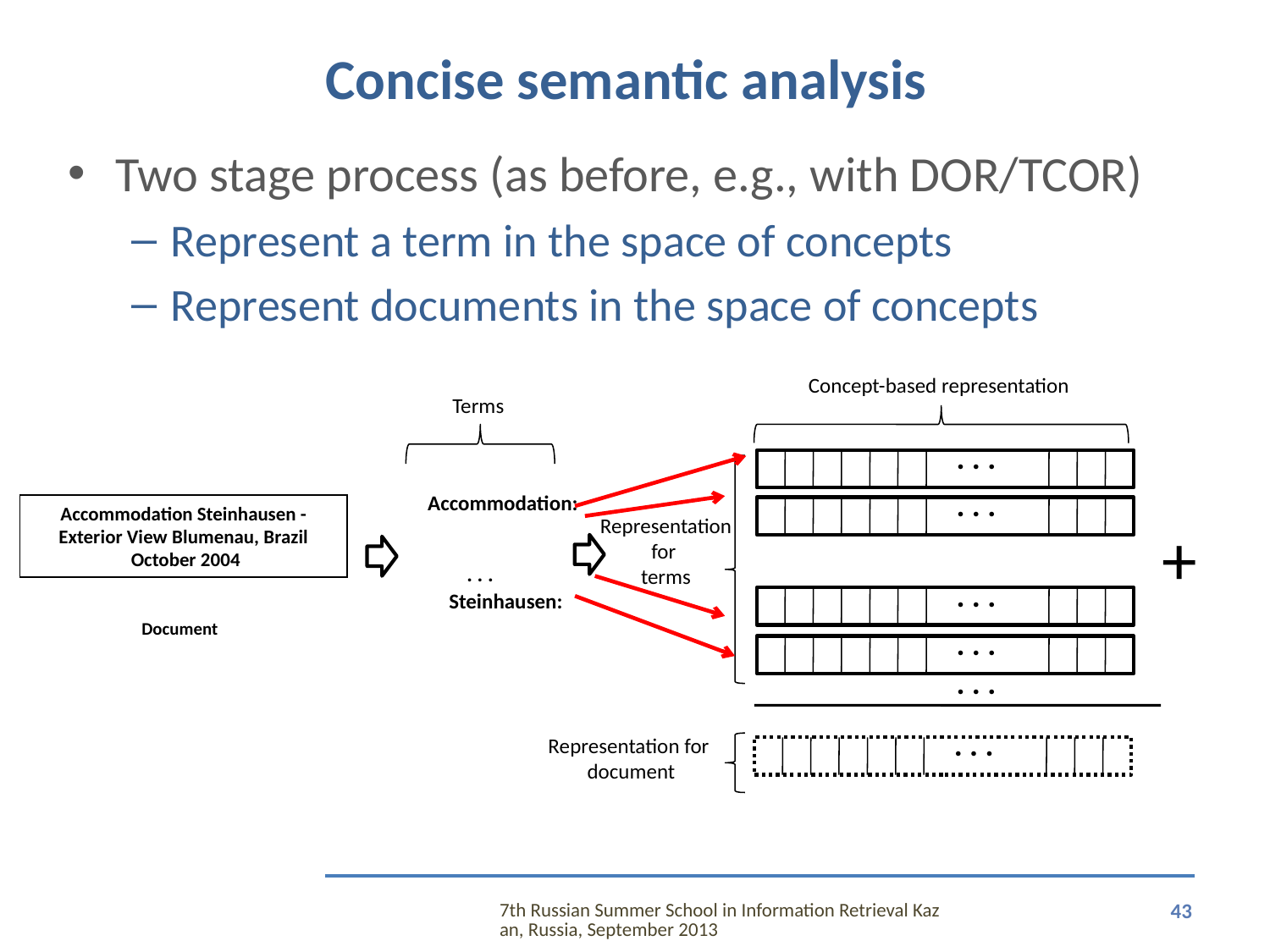

# Concise semantic analysis
Two stage process (as before, e.g., with DOR/TCOR)
Represent a term in the space of concepts
Represent documents in the space of concepts

Concept-based representation

Terms
. . .

. . .
Accommodation:
Accommodation Steinhausen - Exterior View Blumenau, Brazil
 October 2004

Representation
for
terms
+

. . .
. . .
Steinhausen:

Document
. . .

. . .
. . .
Representation for
document

7th Russian Summer School in Information Retrieval Kazan, Russia, September 2013
43